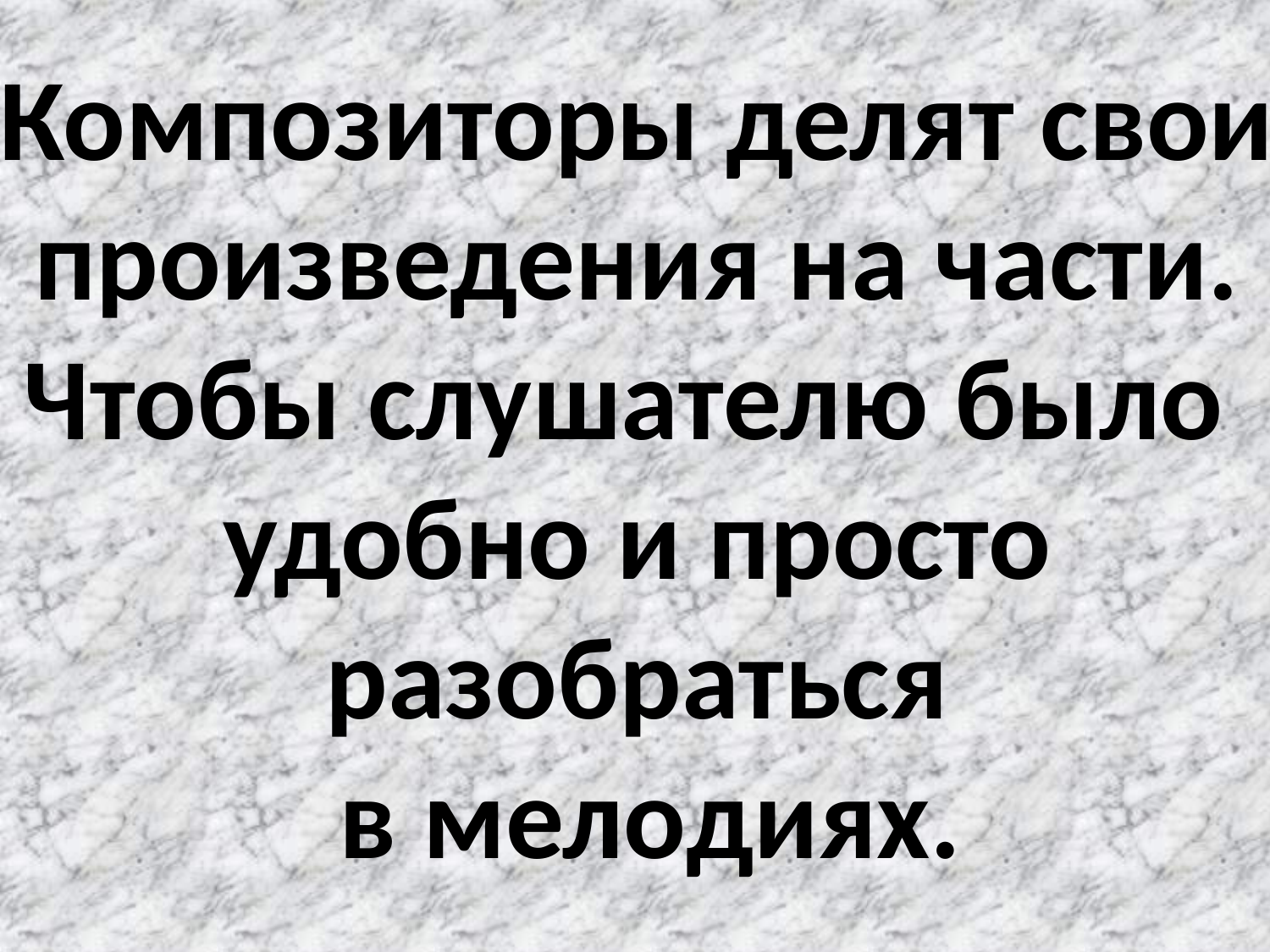

# Композиторы делят свои произведения на части. Чтобы слушателю было удобно и просто разобраться в мелодиях.